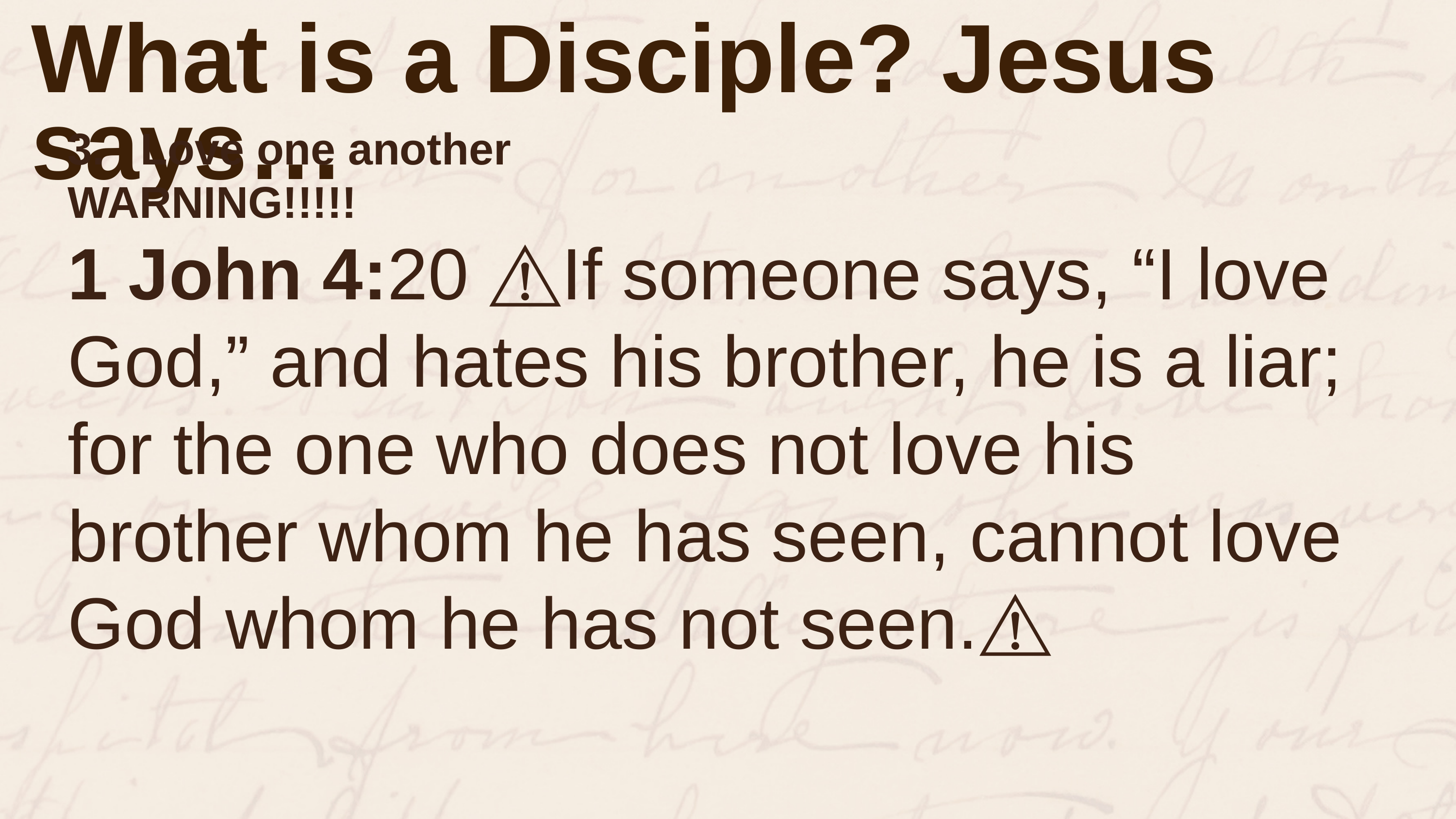

What is a Disciple? Jesus says…
3.	Love one another
WARNING!!!!!
1 John 4:20 ⚠️If someone says, “I love God,” and hates his brother, he is a liar; for the one who does not love his brother whom he has seen, cannot love God whom he has not seen.⚠️